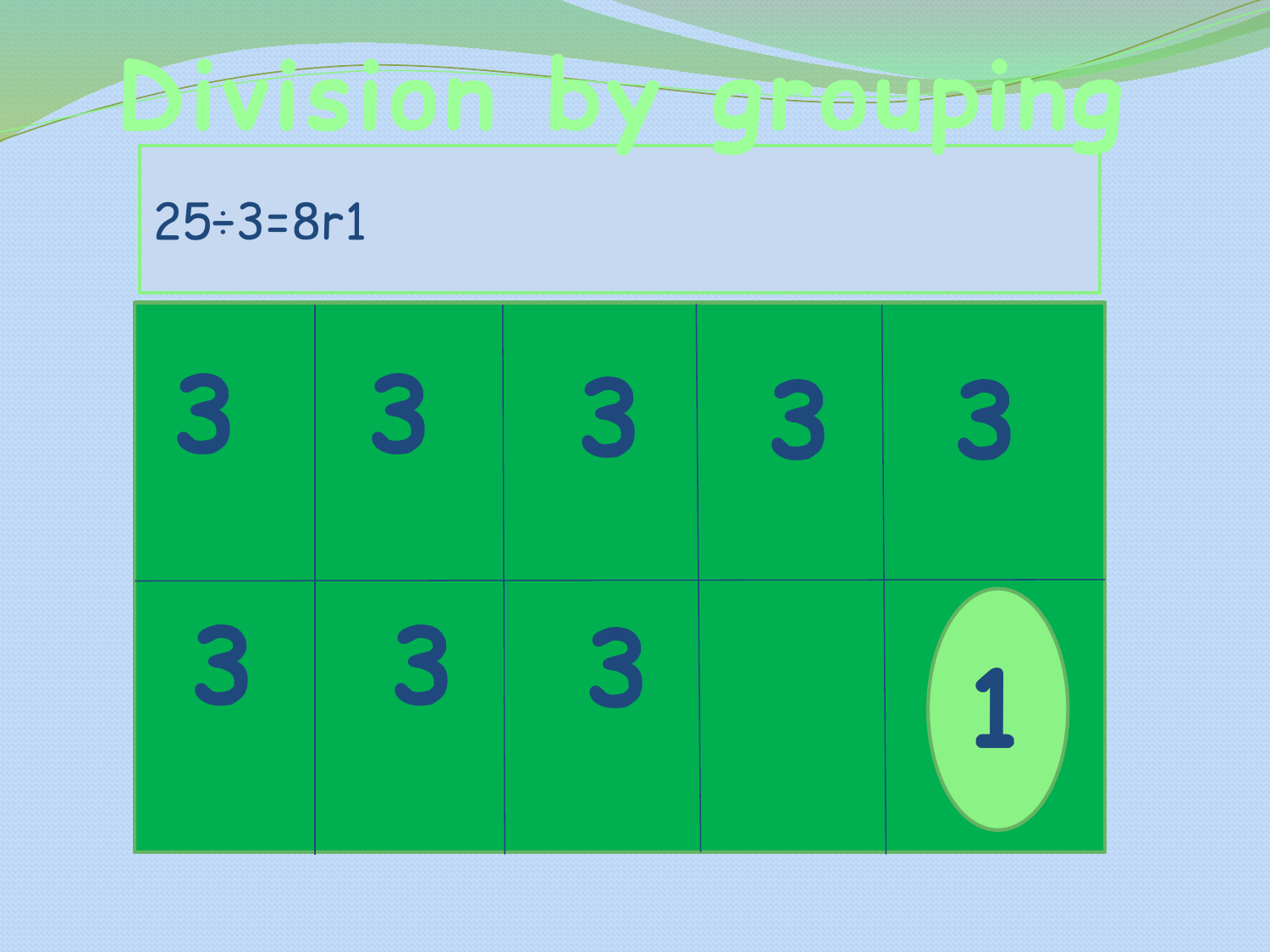

Division by grouping

25÷3=8r1

3
3
3
3
3

3
3
3
1